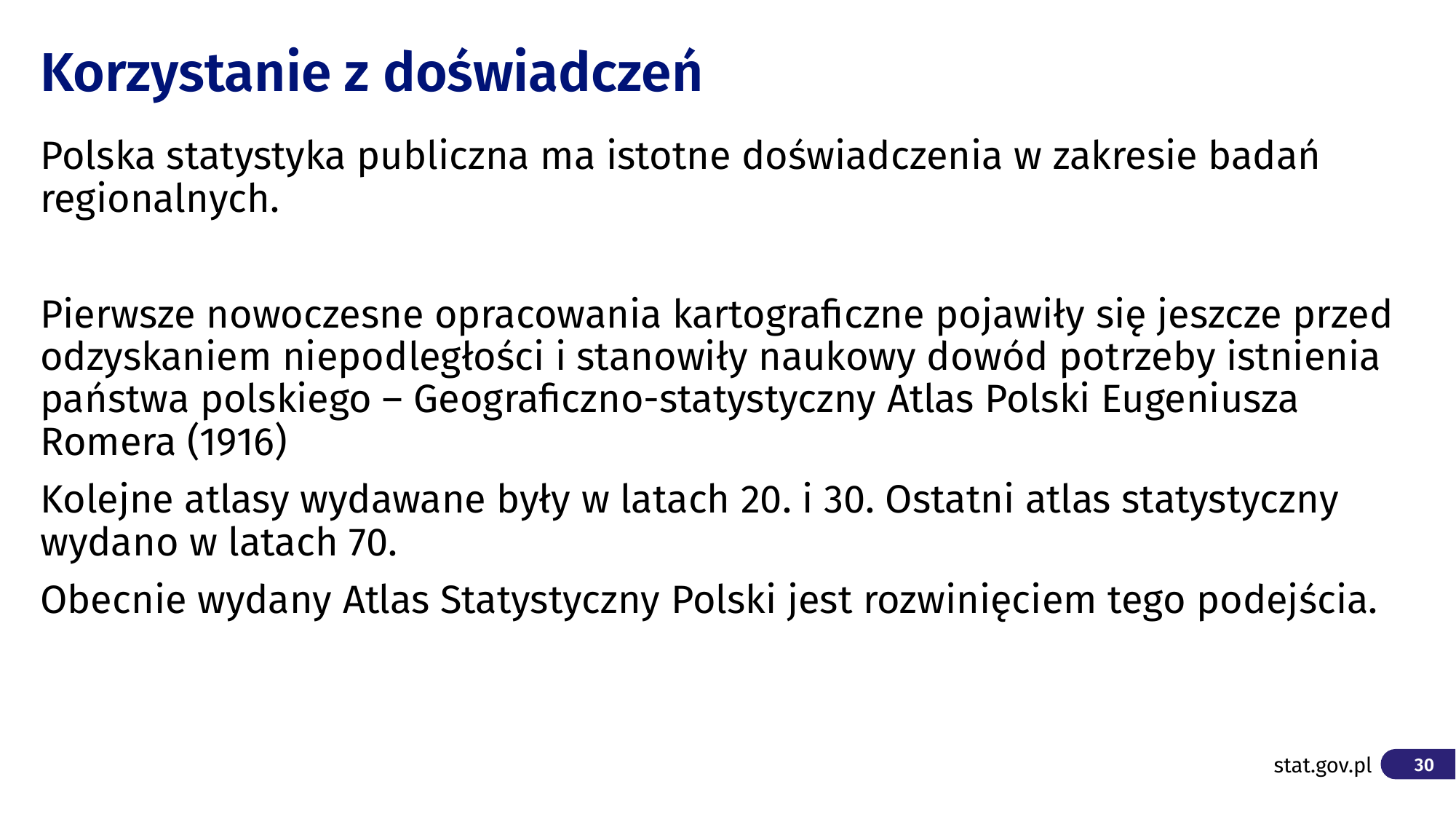

# Korzystanie z doświadczeń
Polska statystyka publiczna ma istotne doświadczenia w zakresie badań regionalnych.

Pierwsze nowoczesne opracowania kartograficzne pojawiły się jeszcze przed odzyskaniem niepodległości i stanowiły naukowy dowód potrzeby istnienia państwa polskiego – Geograficzno-statystyczny Atlas Polski Eugeniusza Romera (1916)
Kolejne atlasy wydawane były w latach 20. i 30. Ostatni atlas statystyczny wydano w latach 70.
Obecnie wydany Atlas Statystyczny Polski jest rozwinięciem tego podejścia.